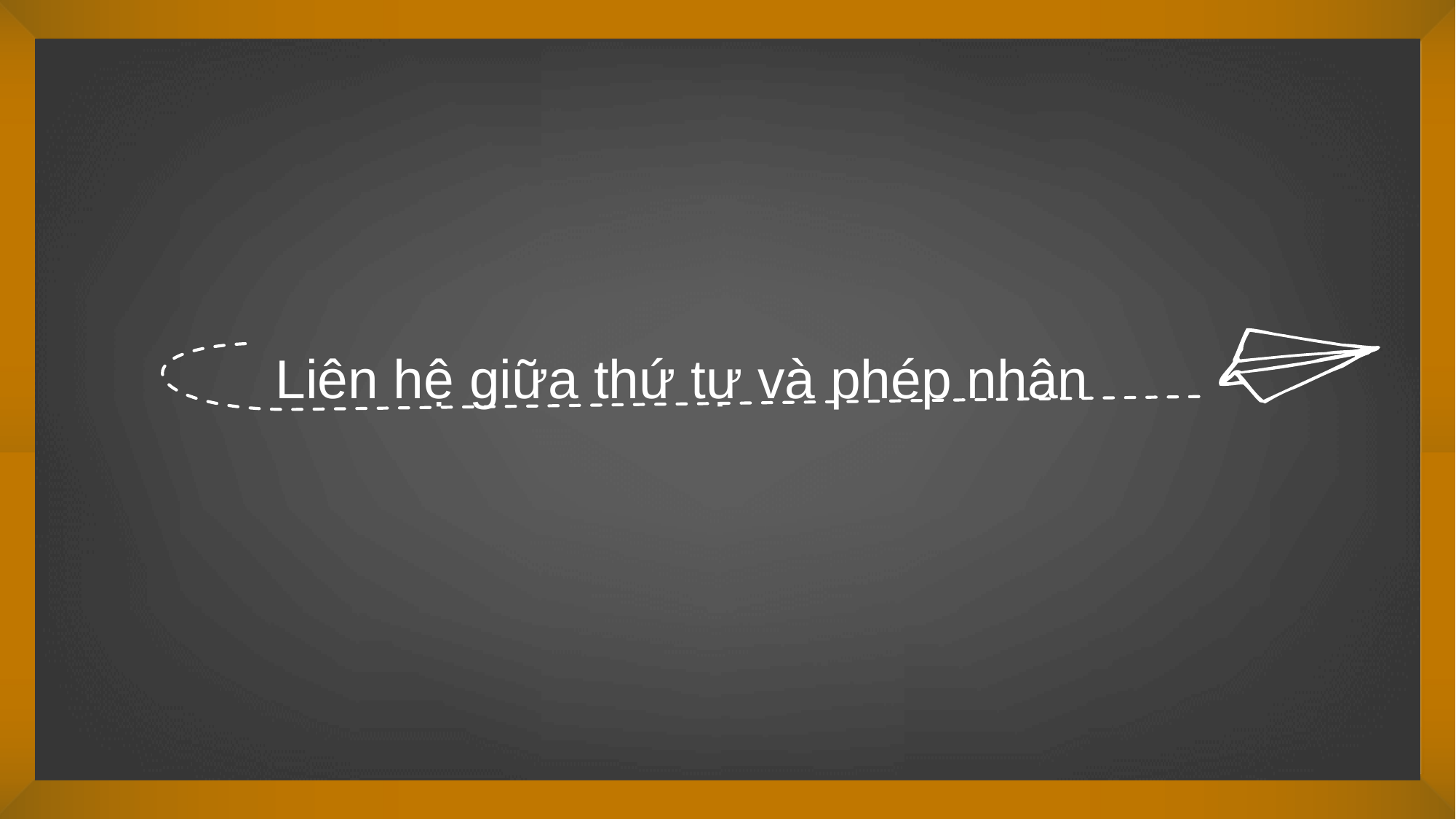

Liên hệ giữa thứ tự và phép nhân